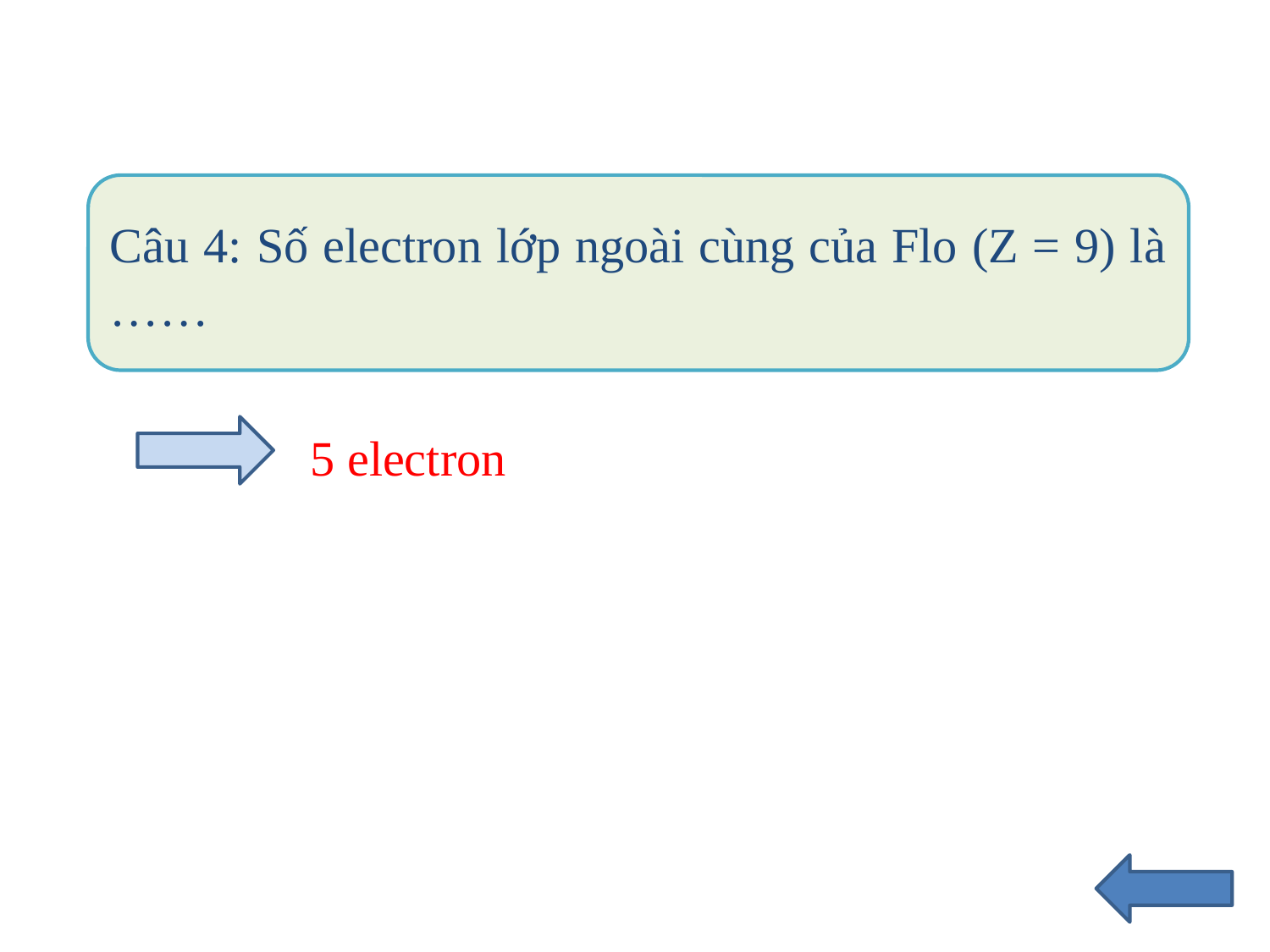

Câu 4: Số electron lớp ngoài cùng của Flo (Z = 9) là ……

5 electron